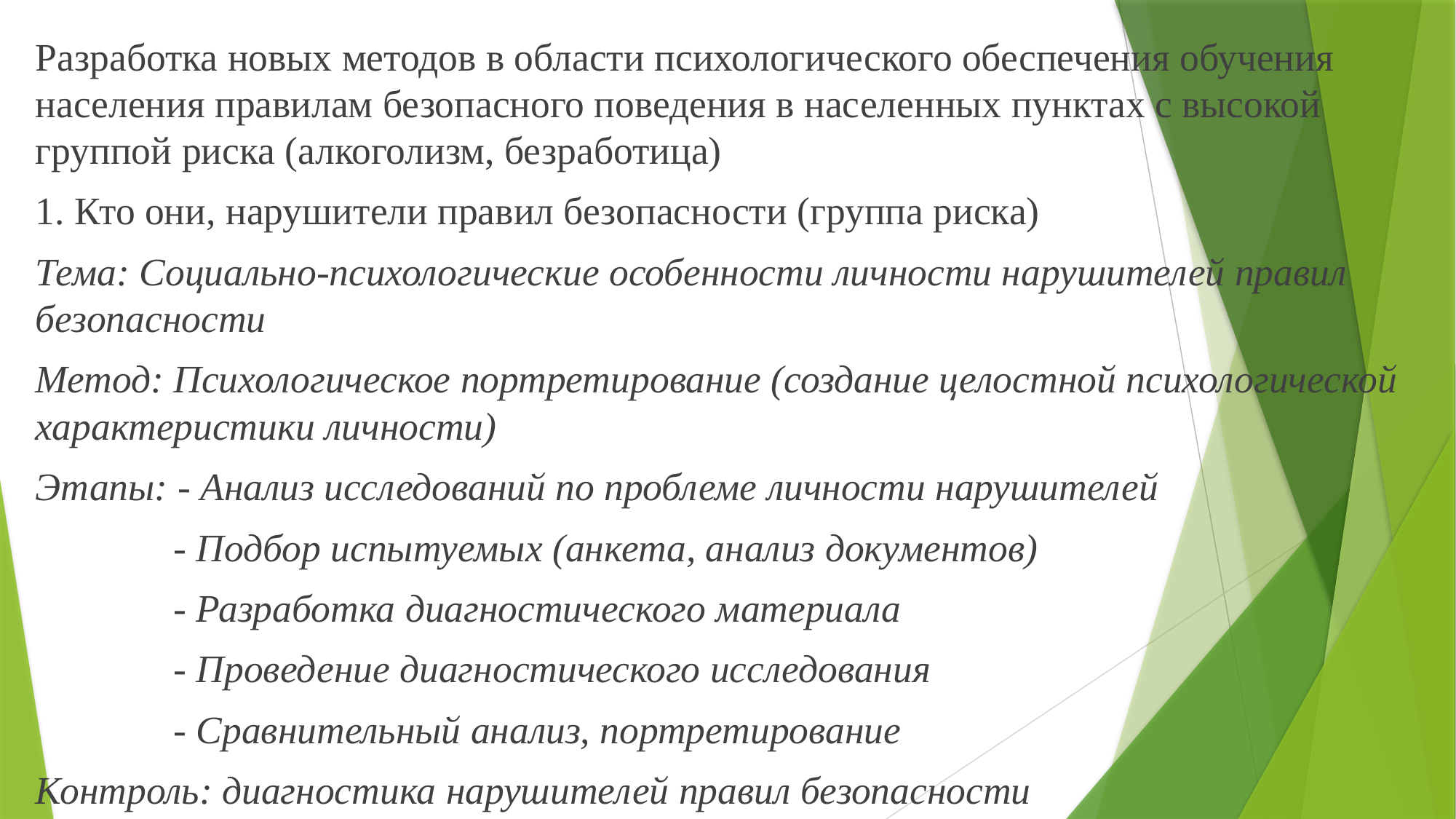

Разработка новых методов в области психологического обеспечения обучения населения правилам безопасного поведения в населенных пунктах с высокой группой риска (алкоголизм, безработица)
1. Кто они, нарушители правил безопасности (группа риска)
Тема: Социально-психологические особенности личности нарушителей правил безопасности
Метод: Психологическое портретирование (создание целостной психологической характеристики личности)
Этапы: - Анализ исследований по проблеме личности нарушителей
- Подбор испытуемых (анкета, анализ документов)
- Разработка диагностического материала
- Проведение диагностического исследования
- Сравнительный анализ, портретирование
Контроль: диагностика нарушителей правил безопасности